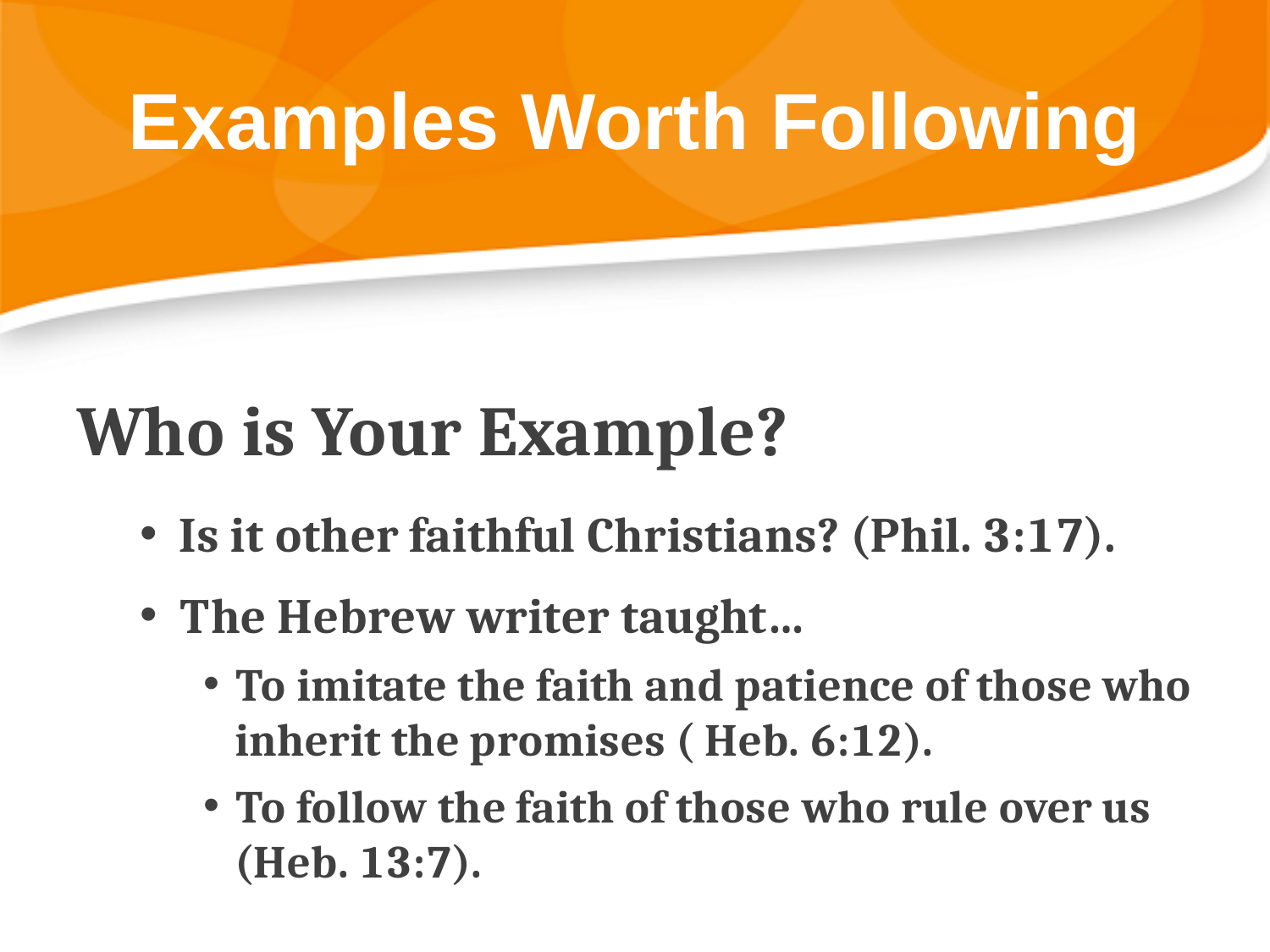

# Examples Worth Following
Who is Your Example?
Is it other faithful Christians? (Phil. 3:17).
The Hebrew writer taught…
To imitate the faith and patience of those who inherit the promises ( Heb. 6:12).
To follow the faith of those who rule over us  (Heb. 13:7).